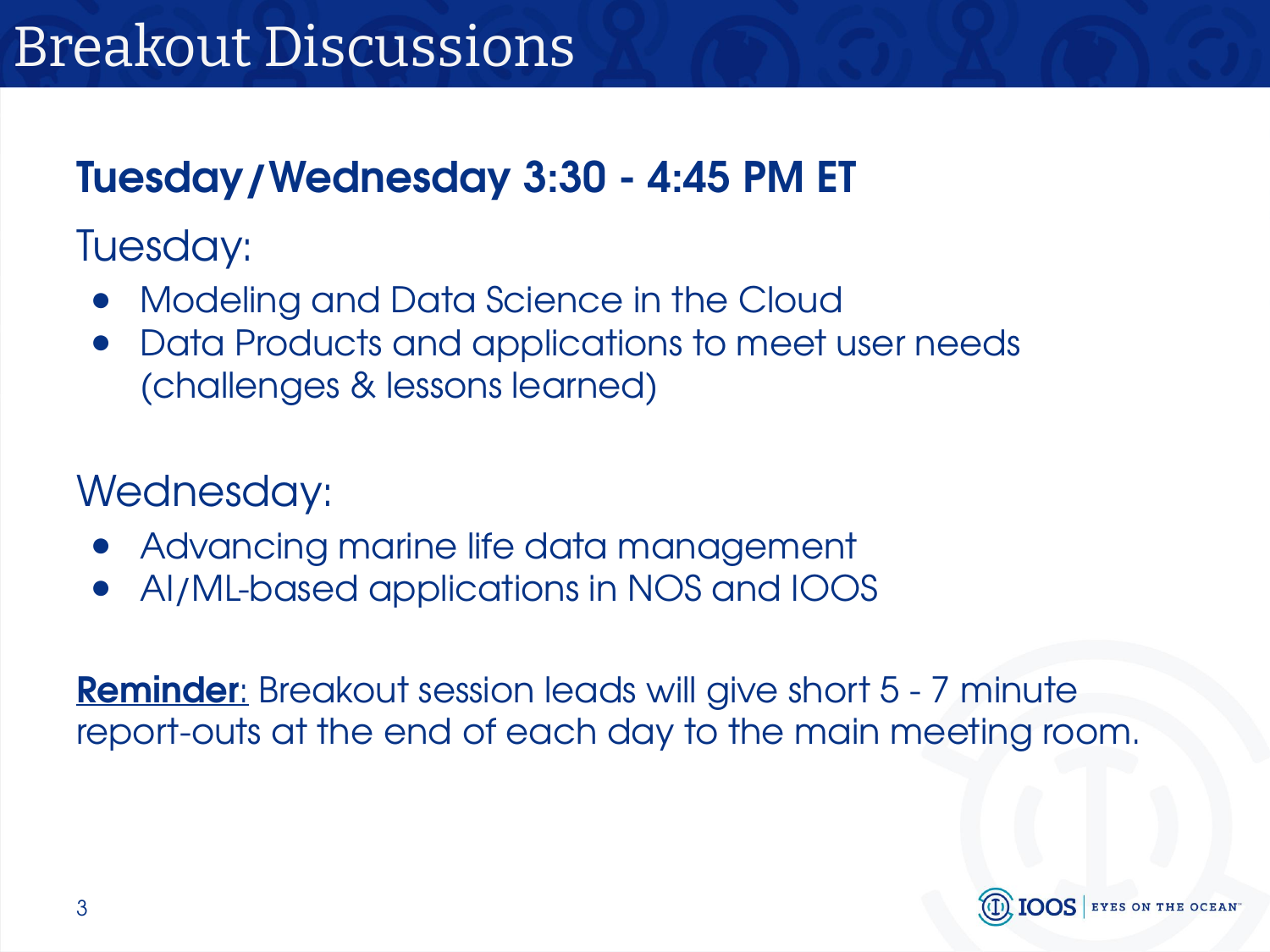

# Breakout Discussions
Tuesday/Wednesday 3:30 - 4:45 PM ET
Tuesday:
Modeling and Data Science in the Cloud
Data Products and applications to meet user needs (challenges & lessons learned)

Wednesday:
Advancing marine life data management
AI/ML-based applications in NOS and IOOS

Reminder: Breakout session leads will give short 5 - 7 minute report-outs at the end of each day to the main meeting room.
3